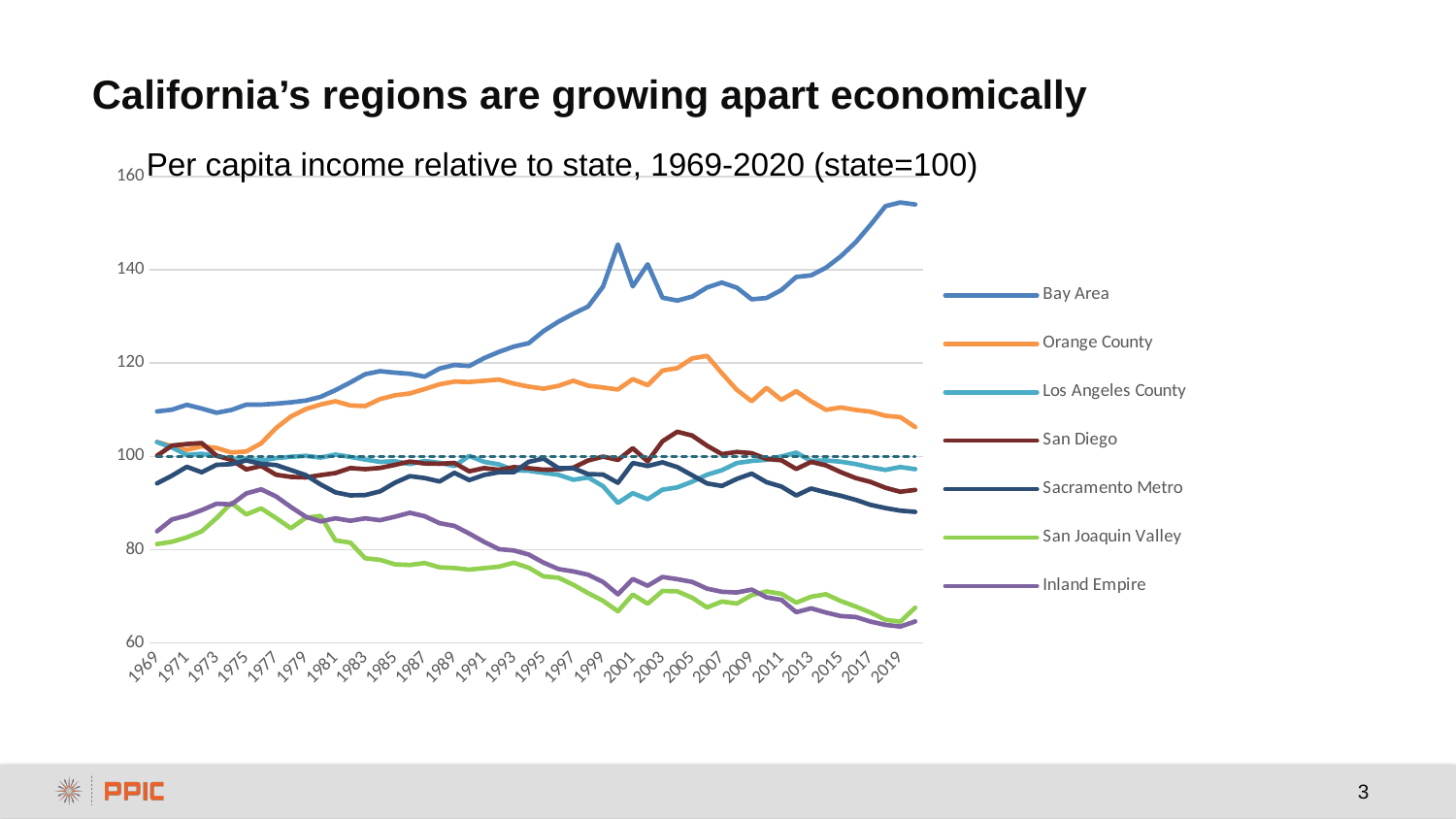

# California’s regions are growing apart economically
Per capita income relative to state, 1969-2020 (state=100)

### Chart

| Category |  |  |  |  |  |  |  |  |
|---|---|---|---|---|---|---|---|---|
| 1969 | 109.64303128944806 | 103.10041202155291 | 103.07471168526128 | 100.15268268642939 | 94.21984058641677 | 81.20905834850157 | 100.0 | 83.93569589437907 |
| 1970 | 110.02519994534556 | 102.18612939347973 | 101.8918875547472 | 102.32883593836996 | 95.8791115300078 | 81.70684685851327 | 100.0 | 86.48970501304292 |
| 1971 | 111.06896678960673 | 101.40163594167497 | 100.31469988816953 | 102.64357560967166 | 97.77378096363904 | 82.63607508082136 | 100.0 | 87.30269840624034 |
| 1972 | 110.2654541088896 | 102.16959326355935 | 100.55664567058211 | 102.86724950237117 | 96.60370253819748 | 83.92371591424494 | 100.0 | 88.46913882517245 |
| 1973 | 109.36372827160858 | 101.81434541953263 | 100.11590580737757 | 100.16094184845343 | 98.18218367238255 | 86.77407572387254 | 100.0 | 89.85495537073065 |
| 1974 | 109.95727501274627 | 100.8403035902042 | 99.44338279053633 | 99.23767661729781 | 98.34046546649729 | 90.0233916972077 | 100.0 | 89.71408168843934 |
| 1975 | 111.10860391084651 | 101.0473171472583 | 99.48923887039403 | 97.20856736971386 | 99.14945393934819 | 87.5583962193695 | 100.0 | 92.06818587371271 |
| 1976 | 111.10097758252344 | 102.8080117396363 | 99.10540936966483 | 97.95540490582295 | 98.39729631450929 | 88.86074598452115 | 100.0 | 92.94699947270595 |
| 1977 | 111.30912386378797 | 106.07077581518931 | 99.62929353737809 | 96.0750819641592 | 98.14689331216839 | 86.79974337100344 | 100.0 | 91.43321488022323 |
| 1978 | 111.59989604651757 | 108.5597064108475 | 99.91618657826136 | 95.6059468166265 | 97.07887281853903 | 84.60039443217008 | 100.0 | 89.1627495679941 |
| 1979 | 111.97584131525574 | 110.15215103532225 | 100.1256086723619 | 95.4989232374167 | 95.98652606819894 | 86.83659965708263 | 100.0 | 87.06706145565109 |
| 1980 | 112.77731427082138 | 111.13416933522085 | 99.74504225134599 | 95.98381902489366 | 93.98444070620405 | 87.25469219458078 | 100.0 | 86.07778673355031 |
| 1981 | 114.21388898808236 | 111.82450054800353 | 100.38039133200627 | 96.4325525485756 | 92.28706095672456 | 82.00063465698202 | 100.0 | 86.73882677830733 |
| 1982 | 115.85982463921161 | 110.92872081572163 | 99.8889623451794 | 97.49671172314594 | 91.6521469155433 | 81.52617515758145 | 100.0 | 86.20313481989034 |
| 1983 | 117.6221301036205 | 110.79375028642615 | 99.32241444019775 | 97.267958135945 | 91.7119445836925 | 78.16653112499175 | 100.0 | 86.72312497610069 |
| 1984 | 118.27327491231188 | 112.29450420384528 | 98.82764947760518 | 97.52910487233245 | 92.50266182819679 | 77.8318248685627 | 100.0 | 86.32361458134312 |
| 1985 | 117.95264389966897 | 113.11276125298428 | 98.95414266555588 | 98.18086402848465 | 94.36978277328703 | 76.86306838057317 | 100.0 | 87.07272595419026 |
| 1986 | 117.71053450569539 | 113.50037777150274 | 98.38619023227662 | 98.90305797630135 | 95.76649198645046 | 76.73685184849998 | 100.0 | 87.91777082400446 |
| 1987 | 117.09567696184655 | 114.4493603399998 | 99.01927585383235 | 98.47954301898675 | 95.36076725556136 | 77.15298094723886 | 100.0 | 87.17749222397993 |
| 1988 | 118.84036372197872 | 115.46641624298488 | 98.63147879291249 | 98.42402321023278 | 94.63003660056354 | 76.22408665078052 | 100.0 | 85.68418242799746 |
| 1989 | 119.60214352181416 | 116.04078319738613 | 97.95361583314029 | 98.60417192787654 | 96.47467153775438 | 76.07554690170826 | 100.0 | 85.11295791833624 |
| 1990 | 119.3832310093867 | 115.95476817715308 | 100.11419551960945 | 96.79382540477764 | 94.91722714279166 | 75.74056501931796 | 100.0 | 83.4599654839164 |
| 1991 | 121.07314314967613 | 116.20954597155037 | 98.83356810575184 | 97.50423196921791 | 96.03030305133198 | 76.05438471815032 | 100.0 | 81.68124183767121 |
| 1992 | 122.41341715017869 | 116.4826008012458 | 98.28188892755905 | 97.13060840276285 | 96.61387887783826 | 76.37675822123316 | 100.0 | 80.1256283717781 |
| 1993 | 123.55084271788968 | 115.61013316447021 | 97.02382881790813 | 97.69966061486382 | 96.62955070799842 | 77.2151714223027 | 100.0 | 79.84084052202711 |
| 1994 | 124.28060111037902 | 114.96117800998667 | 96.91709388413487 | 97.47033494097003 | 98.83942700633087 | 76.14573333121777 | 100.0 | 78.9710544309659 |
| 1995 | 126.8728331529216 | 114.51801938557276 | 96.48510641444794 | 97.14448651149891 | 99.53781244711881 | 74.28220436644733 | 100.0 | 77.22150939939037 |
| 1996 | 128.88788448244688 | 115.13335786832906 | 96.05849288975061 | 97.20971011863895 | 97.49053536948684 | 74.00605483508215 | 100.0 | 75.85540537211986 |
| 1997 | 130.59272004421177 | 116.22523793517688 | 94.98919871971081 | 97.60004327596619 | 97.46074837815894 | 72.47811168922055 | 100.0 | 75.35593949105579 |
| 1998 | 132.14240131923034 | 115.16222530885088 | 95.47983083637045 | 99.13004621151276 | 96.19662945514453 | 70.70019735981366 | 100.0 | 74.63669056334953 |
| 1999 | 136.41640371719072 | 114.77918653423802 | 93.60211473736993 | 99.9502606589829 | 96.11364723676314 | 69.04750463319607 | 100.0 | 73.09079184921508 |
| 2000 | 145.43901585847908 | 114.3511713703457 | 90.03351535417428 | 99.24573752455636 | 94.34631063666447 | 66.79926516885996 | 100.0 | 70.43947918317653 |
| 2001 | 136.4536717124254 | 116.56489159674935 | 92.11536368440663 | 101.75228326099905 | 98.59539866239258 | 70.40014627979562 | 100.0 | 73.7187601449365 |
| 2002 | 141.1753512871049 | 115.26803672163798 | 90.81727374940786 | 98.92063464765138 | 97.93880847847029 | 68.42563007901383 | 100.0 | 72.27776742153435 |
| 2003 | 134.02161229905164 | 118.40647255996568 | 92.86550267542381 | 103.24251799329973 | 98.72866010406767 | 71.15924662208958 | 100.0 | 74.16438808735177 |
| 2004 | 133.40693160917965 | 118.92330977244727 | 93.36034815191714 | 105.29297665425068 | 97.71139652551653 | 71.0867219829353 | 100.0 | 73.68241516683946 |
| 2005 | 134.269746531843 | 121.01789868481991 | 94.58886297491921 | 104.45571810338446 | 95.95410762841567 | 69.70328254031004 | 100.0 | 73.09779781883576 |
| 2006 | 136.21801533194457 | 121.56000606059251 | 96.0693897112836 | 102.2832949180548 | 94.21023963575999 | 67.6332732217212 | 100.0 | 71.66100295654618 |
| 2007 | 137.26214254199758 | 117.81870615599436 | 97.04770057837206 | 100.48127095222861 | 93.66103962951348 | 68.90582891651795 | 100.0 | 70.98149303349706 |
| 2008 | 136.1753222090579 | 114.27130265830434 | 98.57834593861047 | 100.95365457107066 | 95.17250621762503 | 68.45946986918202 | 100.0 | 70.83874289353925 |
| 2009 | 133.6763203275842 | 111.8271771359851 | 99.03750749729494 | 100.69710069079645 | 96.30698937956176 | 70.27139757379052 | 100.0 | 71.44912146575851 |
| 2010 | 133.96220753041058 | 114.69704585237162 | 99.28268842326824 | 99.46834877526551 | 94.48191642294742 | 71.06363395809267 | 100.0 | 69.80348603596609 |
| 2011 | 135.6626265459661 | 112.12818422820187 | 99.99418577937004 | 99.16915563770468 | 93.53738558727895 | 70.54439423923895 | 100.0 | 69.24889721236617 |
| 2012 | 138.4721325792048 | 113.97915639942333 | 100.81954009609015 | 97.29937939359907 | 91.62502267009398 | 68.65057972870355 | 100.0 | 66.61749127542828 |
| 2013 | 138.80748554808457 | 111.81422215106977 | 99.02758710731794 | 98.82223024507005 | 93.1119987837609 | 69.93433127332315 | 100.0 | 67.45361037414041 |
| 2014 | 140.46030215382797 | 109.98424772202118 | 99.14111283399222 | 98.07218674219394 | 92.29618924767772 | 70.45232099219044 | 100.0 | 66.53593857560665 |
| 2015 | 142.89812851437352 | 110.50092340679802 | 98.85565658858518 | 96.61776777818211 | 91.57253610970913 | 68.99425999080981 | 100.0 | 65.77548014309542 |
| 2016 | 145.9112071741429 | 109.97499248949929 | 98.36061362897145 | 95.3624285062915 | 90.68016656944977 | 67.8246677277117 | 100.0 | 65.58704591449776 |
| 2017 | 149.65885255095492 | 109.60029438851426 | 97.64038059892046 | 94.52245363841418 | 89.61643830761795 | 66.52778648671149 | 100.0 | 64.59550152424887 |
| 2018 | 153.6418658905212 | 108.72626959330134 | 97.09989783014761 | 93.27122553931424 | 88.92241478416656 | 64.98820184221783 | 100.0 | 63.90142837123012 |
| 2019 | 154.42738335629537 | 108.4289229711852 | 97.72159173168738 | 92.43074442963075 | 88.37602046262971 | 64.57293649057115 | 100.0 | 63.53382275926718 |
| 2020 | 154.00154733038912 | 106.30554151567189 | 97.26470876083211 | 92.81538492762961 | 88.11798305459946 | 67.58190793622983 | 100.0 | 64.63012755802266 |